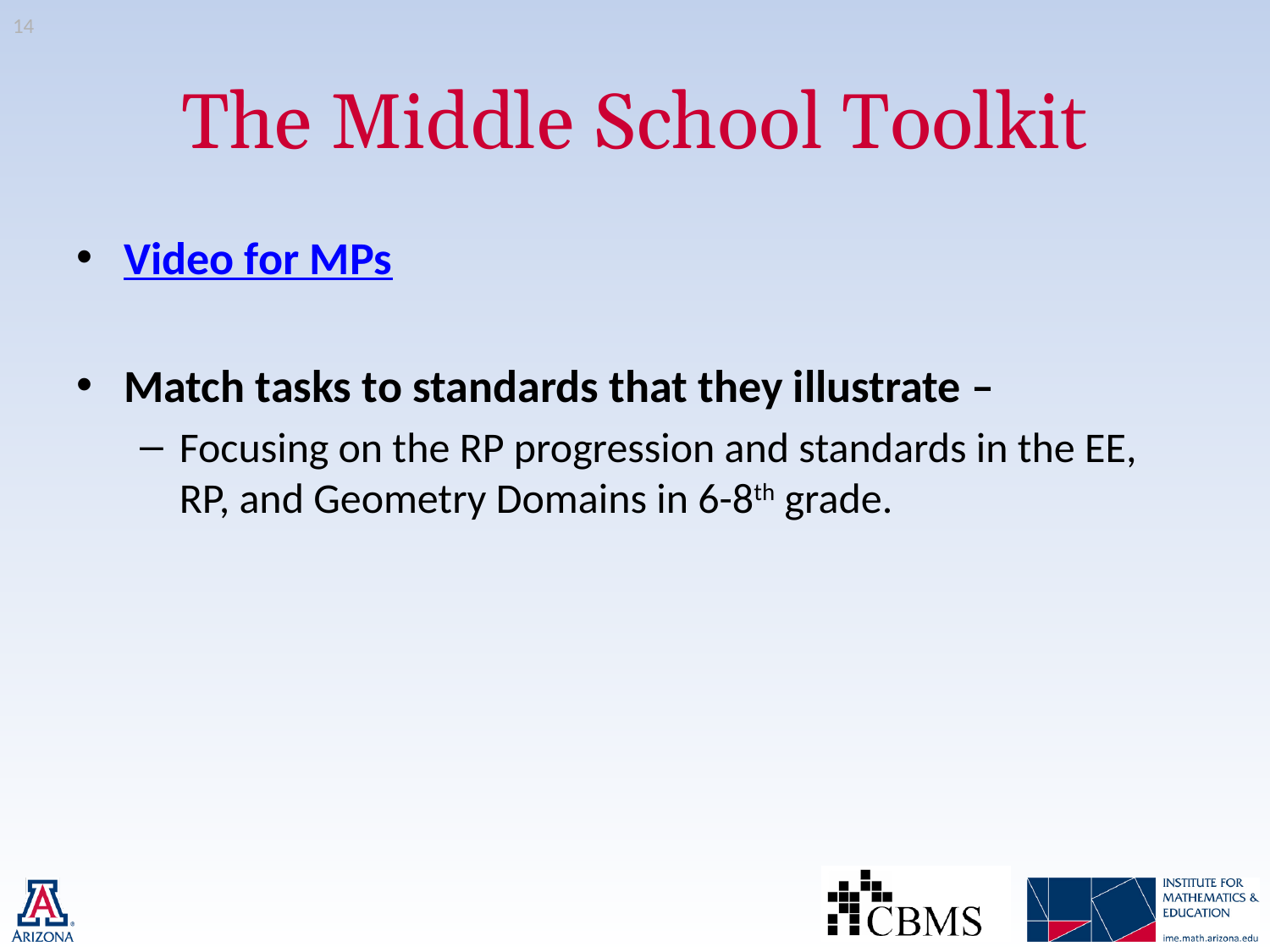

14
# The Middle School Toolkit
Video for MPs

Match tasks to standards that they illustrate –
Focusing on the RP progression and standards in the EE, RP, and Geometry Domains in 6-8th grade.